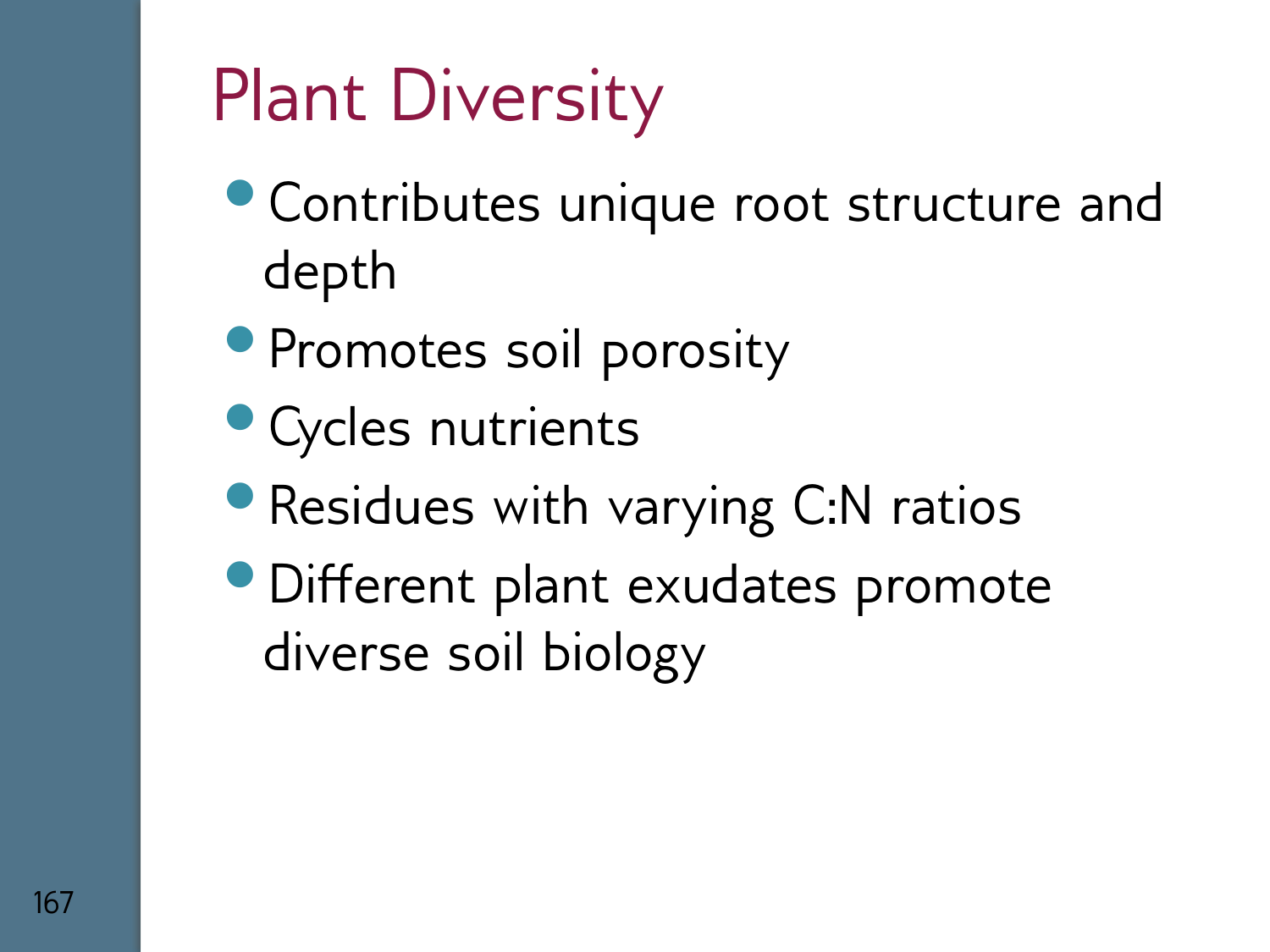

# Plant Diversity
Contributes unique root structure and depth
Promotes soil porosity
Cycles nutrients
Residues with varying C:N ratios
Different plant exudates promote diverse soil biology
167